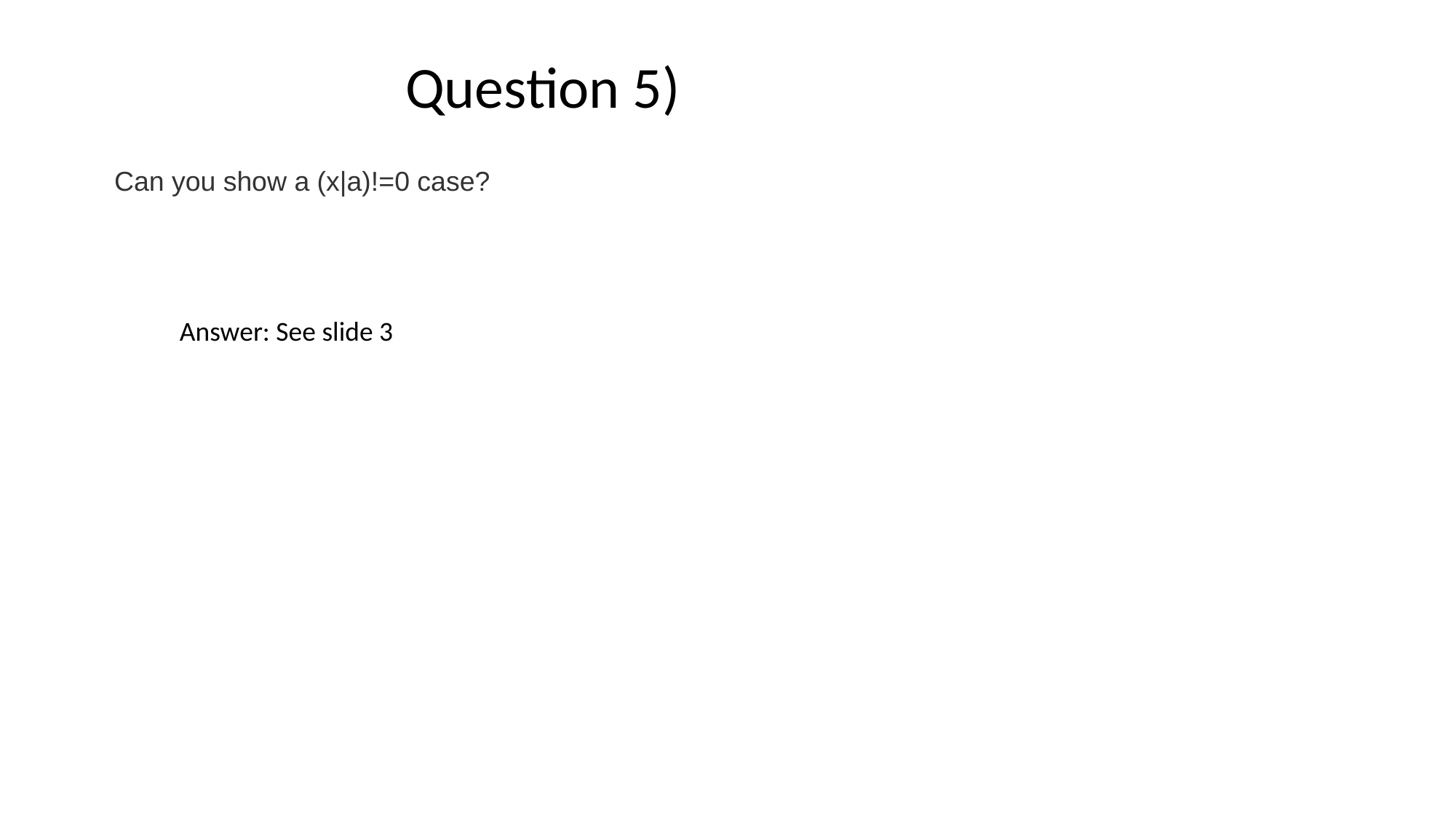

# Question 5)
Can you show a (x|a)!=0 case?
Answer: See slide 3